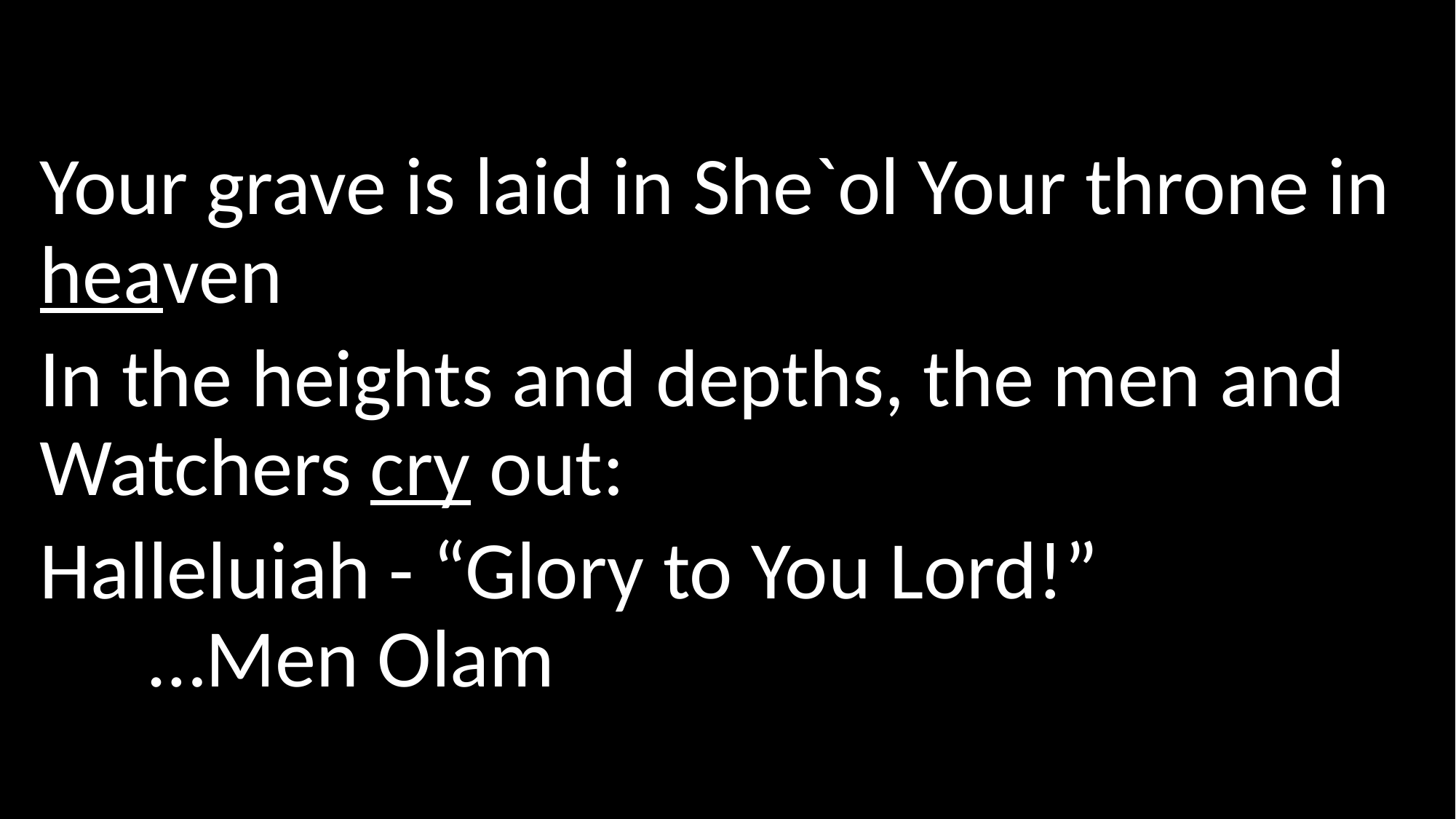

Your grave is laid in She`ol Your throne in heaven
In the heights and depths, the men and Watchers cry out:
Halleluiah - “Glory to You Lord!”				…Men Olam